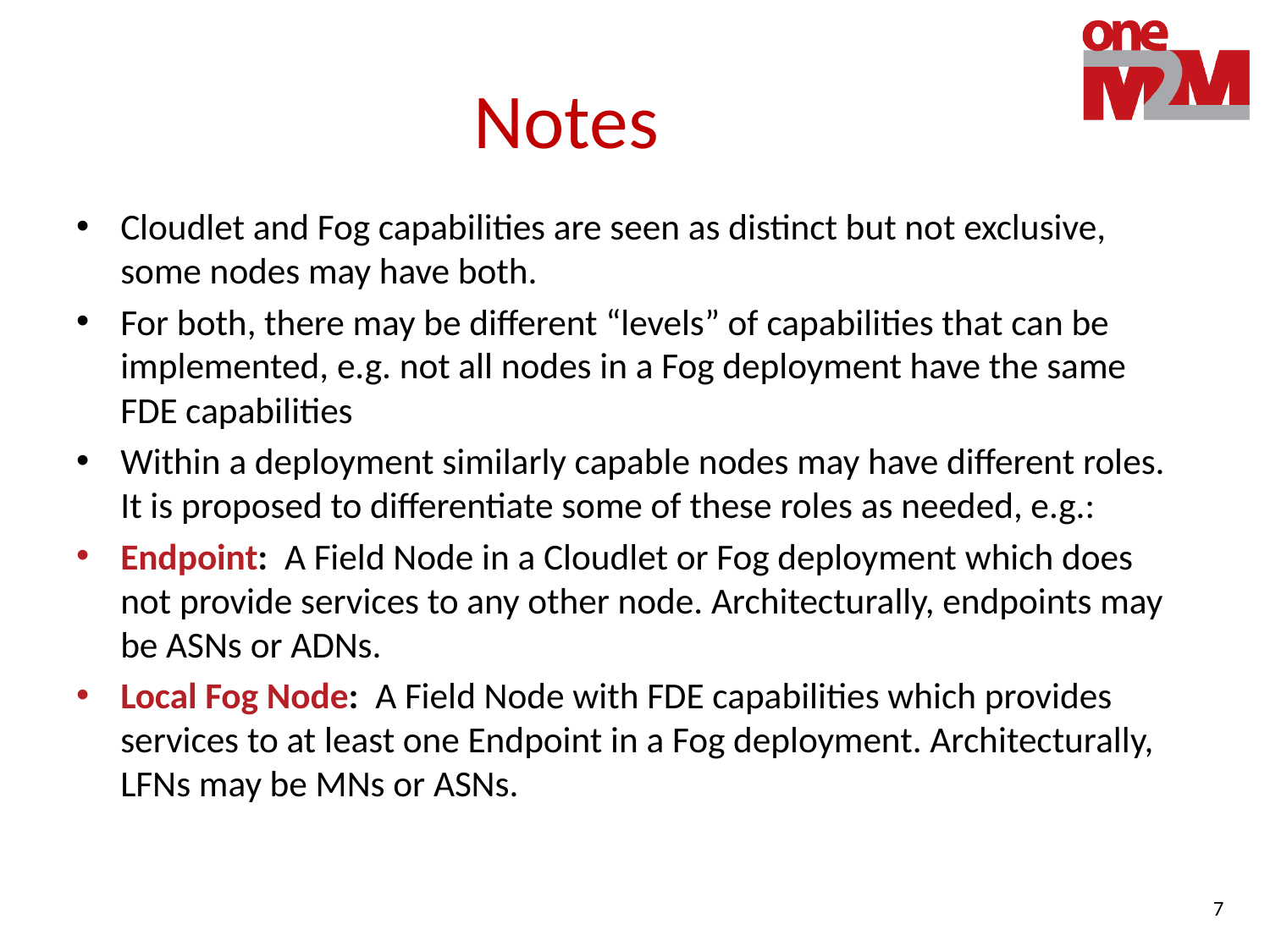

# Notes
Cloudlet and Fog capabilities are seen as distinct but not exclusive, some nodes may have both.
For both, there may be different “levels” of capabilities that can be implemented, e.g. not all nodes in a Fog deployment have the same FDE capabilities
Within a deployment similarly capable nodes may have different roles. It is proposed to differentiate some of these roles as needed, e.g.:
Endpoint:  A Field Node in a Cloudlet or Fog deployment which does not provide services to any other node. Architecturally, endpoints may be ASNs or ADNs.
Local Fog Node:  A Field Node with FDE capabilities which provides services to at least one Endpoint in a Fog deployment. Architecturally, LFNs may be MNs or ASNs.